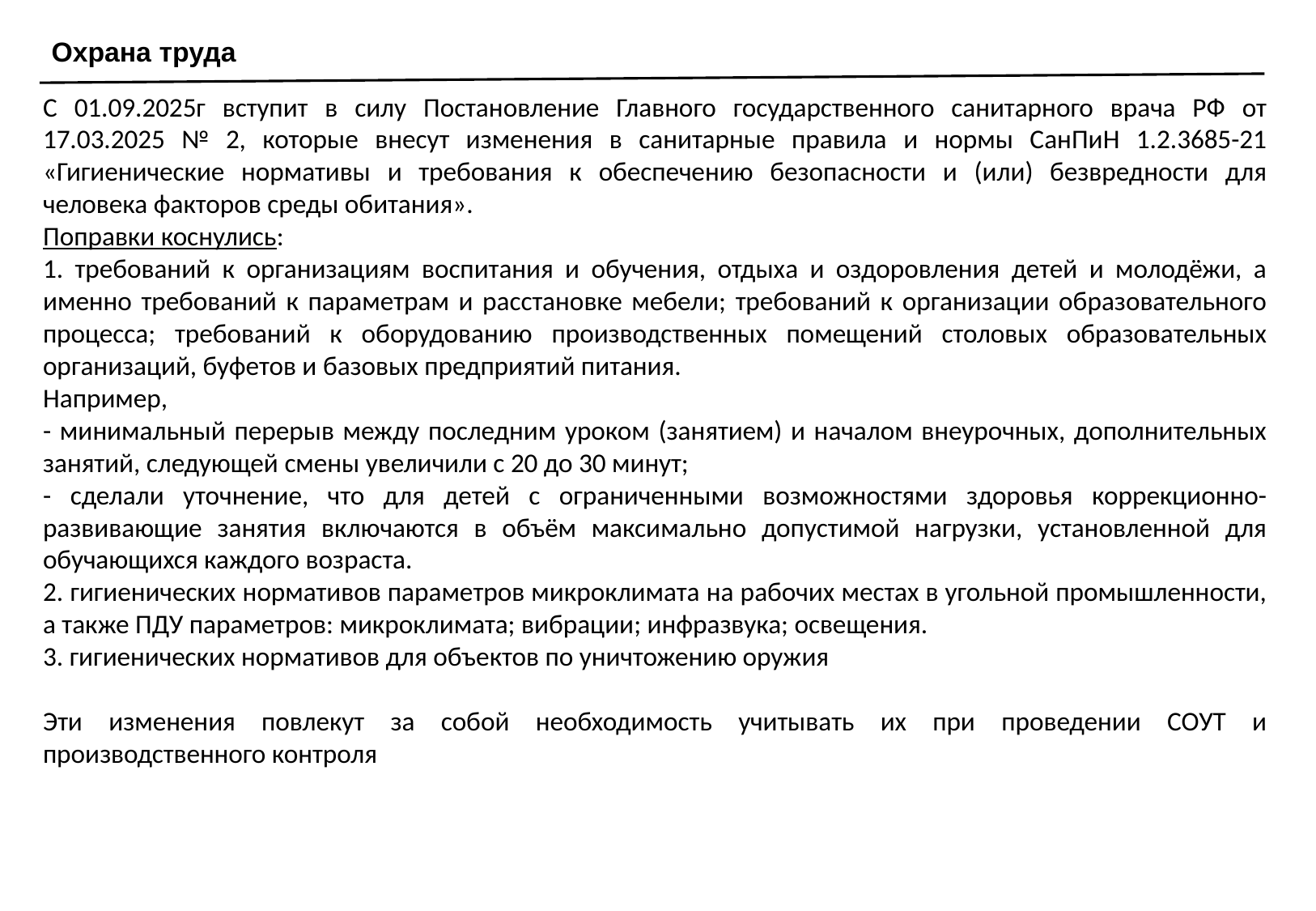

Охрана труда
С 01.09.2025г вступит в силу Постановление Главного государственного санитарного врача РФ от 17.03.2025 № 2, которые внесут изменения в санитарные правила и нормы СанПиН 1.2.3685-21 «Гигиенические нормативы и требования к обеспечению безопасности и (или) безвредности для человека факторов среды обитания».
Поправки коснулись:
1. требований к организациям воспитания и обучения, отдыха и оздоровления детей и молодёжи, а именно требований к параметрам и расстановке мебели; требований к организации образовательного процесса; требований к оборудованию производственных помещений столовых образовательных организаций, буфетов и базовых предприятий питания.
Например,
- минимальный перерыв между последним уроком (занятием) и началом внеурочных, дополнительных занятий, следующей смены увеличили с 20 до 30 минут;
- сделали уточнение, что для детей с ограниченными возможностями здоровья коррекционно-развивающие занятия включаются в объём максимально допустимой нагрузки, установленной для обучающихся каждого возраста.
2. гигиенических нормативов параметров микроклимата на рабочих местах в угольной промышленности, а также ПДУ параметров: микроклимата; вибрации; инфразвука; освещения.
3. гигиенических нормативов для объектов по уничтожению оружия

Эти изменения повлекут за собой необходимость учитывать их при проведении СОУТ и производственного контроля